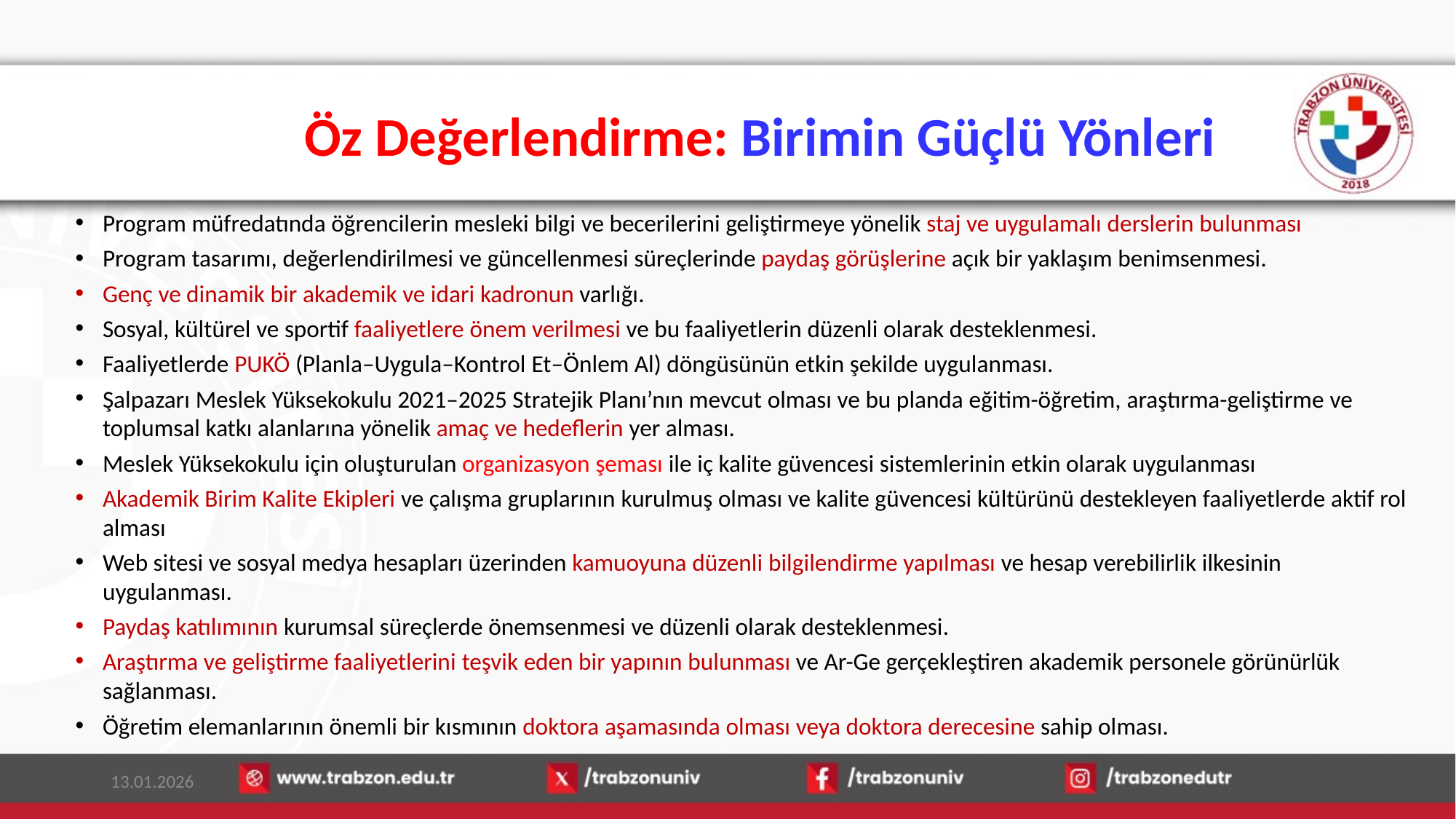

# Öz Değerlendirme: Birimin Güçlü Yönleri
Program müfredatında öğrencilerin mesleki bilgi ve becerilerini geliştirmeye yönelik staj ve uygulamalı derslerin bulunması
Program tasarımı, değerlendirilmesi ve güncellenmesi süreçlerinde paydaş görüşlerine açık bir yaklaşım benimsenmesi.
Genç ve dinamik bir akademik ve idari kadronun varlığı.
Sosyal, kültürel ve sportif faaliyetlere önem verilmesi ve bu faaliyetlerin düzenli olarak desteklenmesi.
Faaliyetlerde PUKÖ (Planla–Uygula–Kontrol Et–Önlem Al) döngüsünün etkin şekilde uygulanması.
Şalpazarı Meslek Yüksekokulu 2021–2025 Stratejik Planı’nın mevcut olması ve bu planda eğitim-öğretim, araştırma-geliştirme ve toplumsal katkı alanlarına yönelik amaç ve hedeflerin yer alması.
Meslek Yüksekokulu için oluşturulan organizasyon şeması ile iç kalite güvencesi sistemlerinin etkin olarak uygulanması
Akademik Birim Kalite Ekipleri ve çalışma gruplarının kurulmuş olması ve kalite güvencesi kültürünü destekleyen faaliyetlerde aktif rol alması
Web sitesi ve sosyal medya hesapları üzerinden kamuoyuna düzenli bilgilendirme yapılması ve hesap verebilirlik ilkesinin uygulanması.
Paydaş katılımının kurumsal süreçlerde önemsenmesi ve düzenli olarak desteklenmesi.
Araştırma ve geliştirme faaliyetlerini teşvik eden bir yapının bulunması ve Ar-Ge gerçekleştiren akademik personele görünürlük sağlanması.
Öğretim elemanlarının önemli bir kısmının doktora aşamasında olması veya doktora derecesine sahip olması.

13.01.2026
87